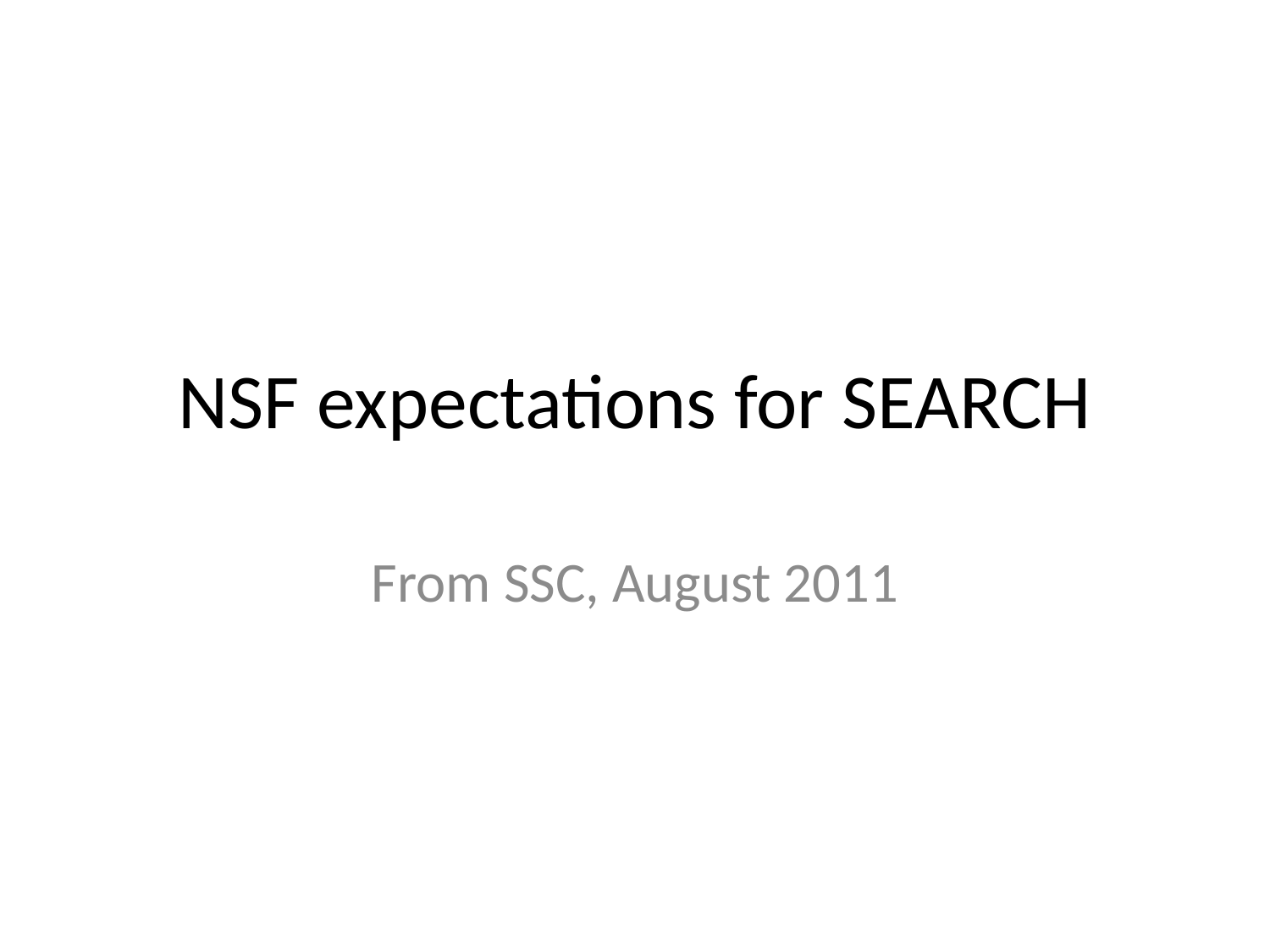

# NSF expectations for SEARCH
From SSC, August 2011